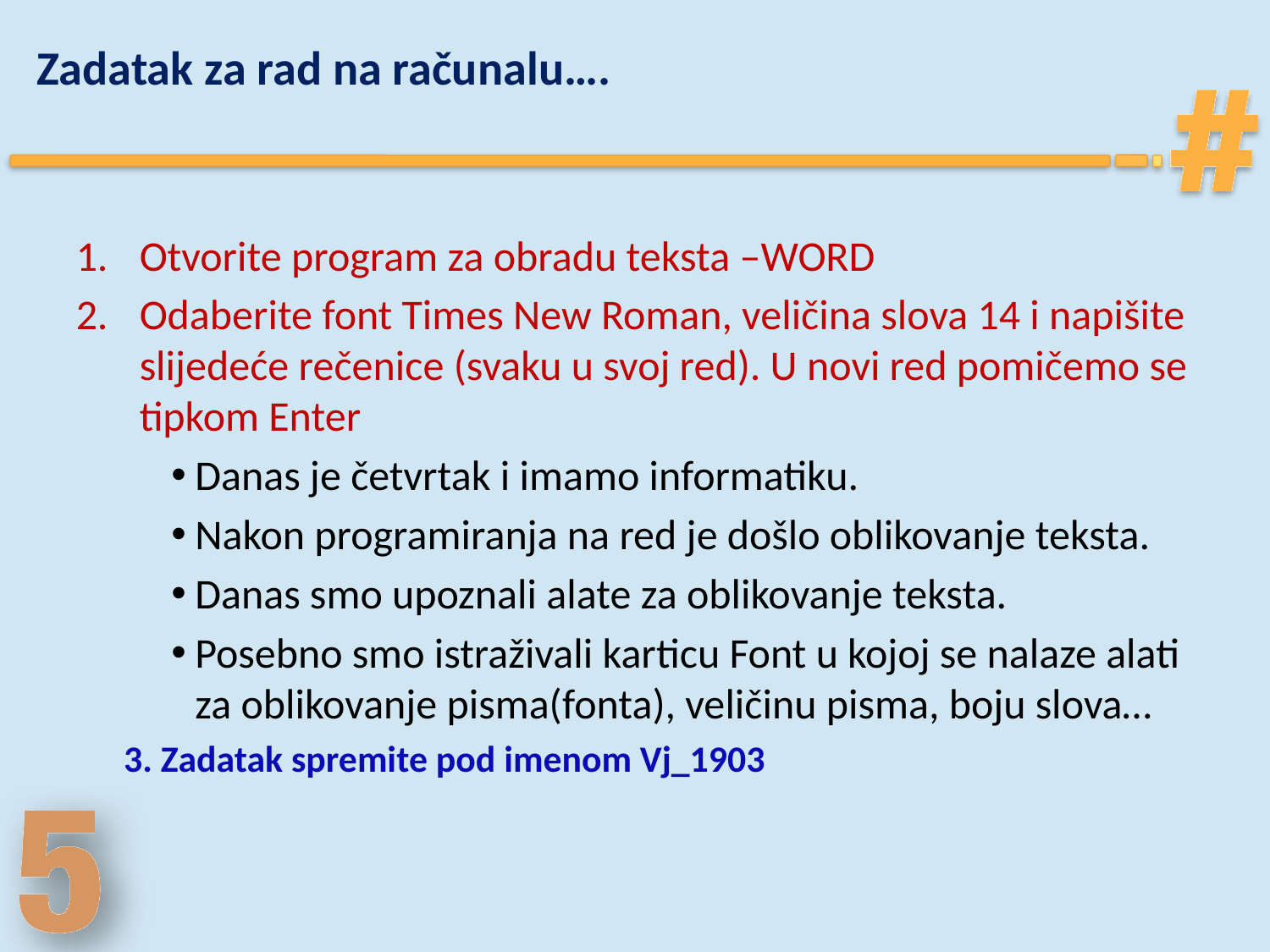

# Zadatak za rad na računalu….
Otvorite program za obradu teksta –WORD
Odaberite font Times New Roman, veličina slova 14 i napišite slijedeće rečenice (svaku u svoj red). U novi red pomičemo se tipkom Enter
Danas je četvrtak i imamo informatiku.
Nakon programiranja na red je došlo oblikovanje teksta.
Danas smo upoznali alate za oblikovanje teksta.
Posebno smo istraživali karticu Font u kojoj se nalaze alati za oblikovanje pisma(fonta), veličinu pisma, boju slova…
3. Zadatak spremite pod imenom Vj_1903